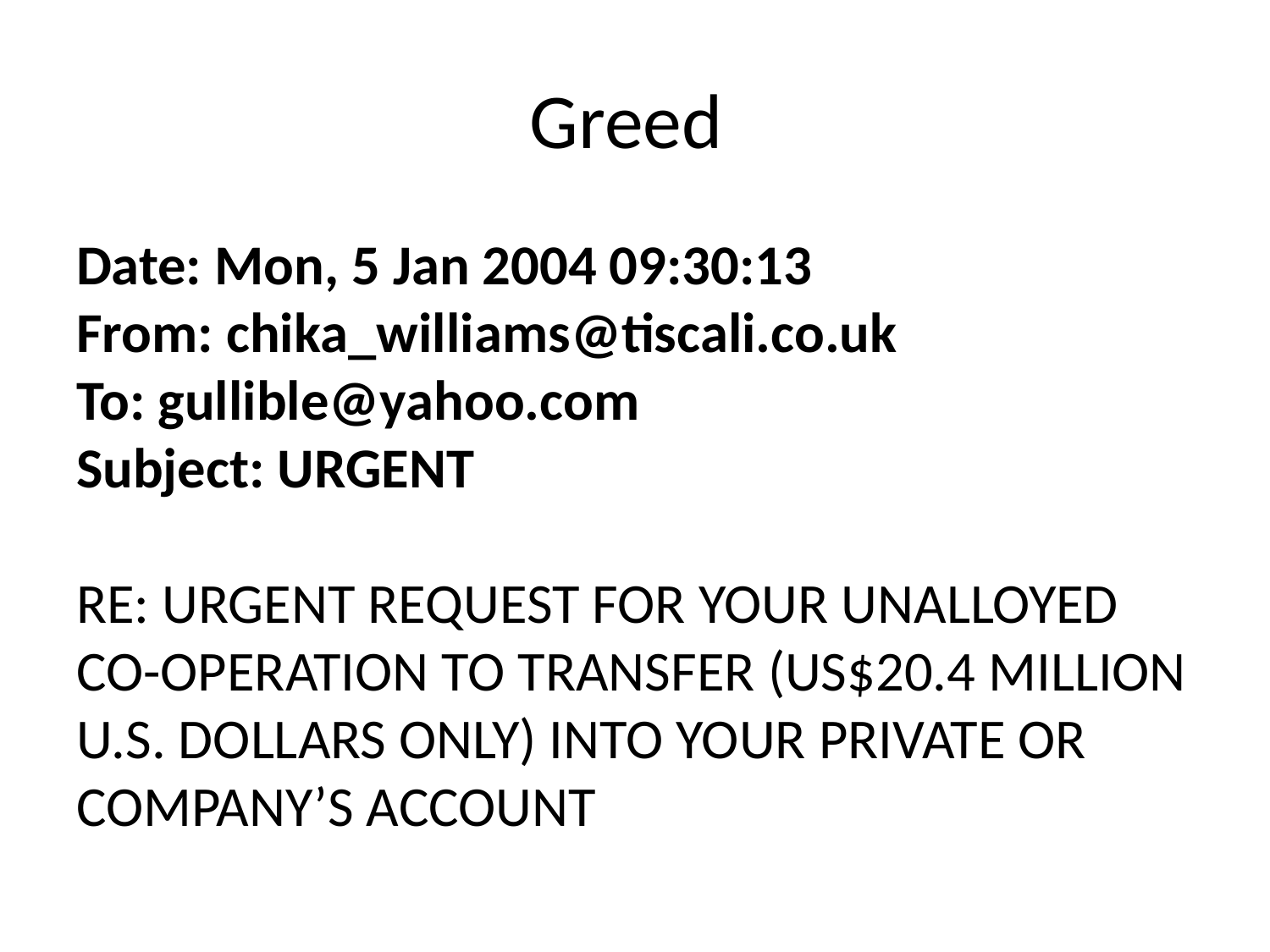

# Greed
Date: Mon, 5 Jan 2004 09:30:13
From: chika_williams@tiscali.co.uk
To: gullible@yahoo.com
Subject: URGENT
RE: URGENT REQUEST FOR YOUR UNALLOYED CO-OPERATION TO TRANSFER (US$20.4 MILLION U.S. DOLLARS ONLY) INTO YOUR PRIVATE OR COMPANY’S ACCOUNT